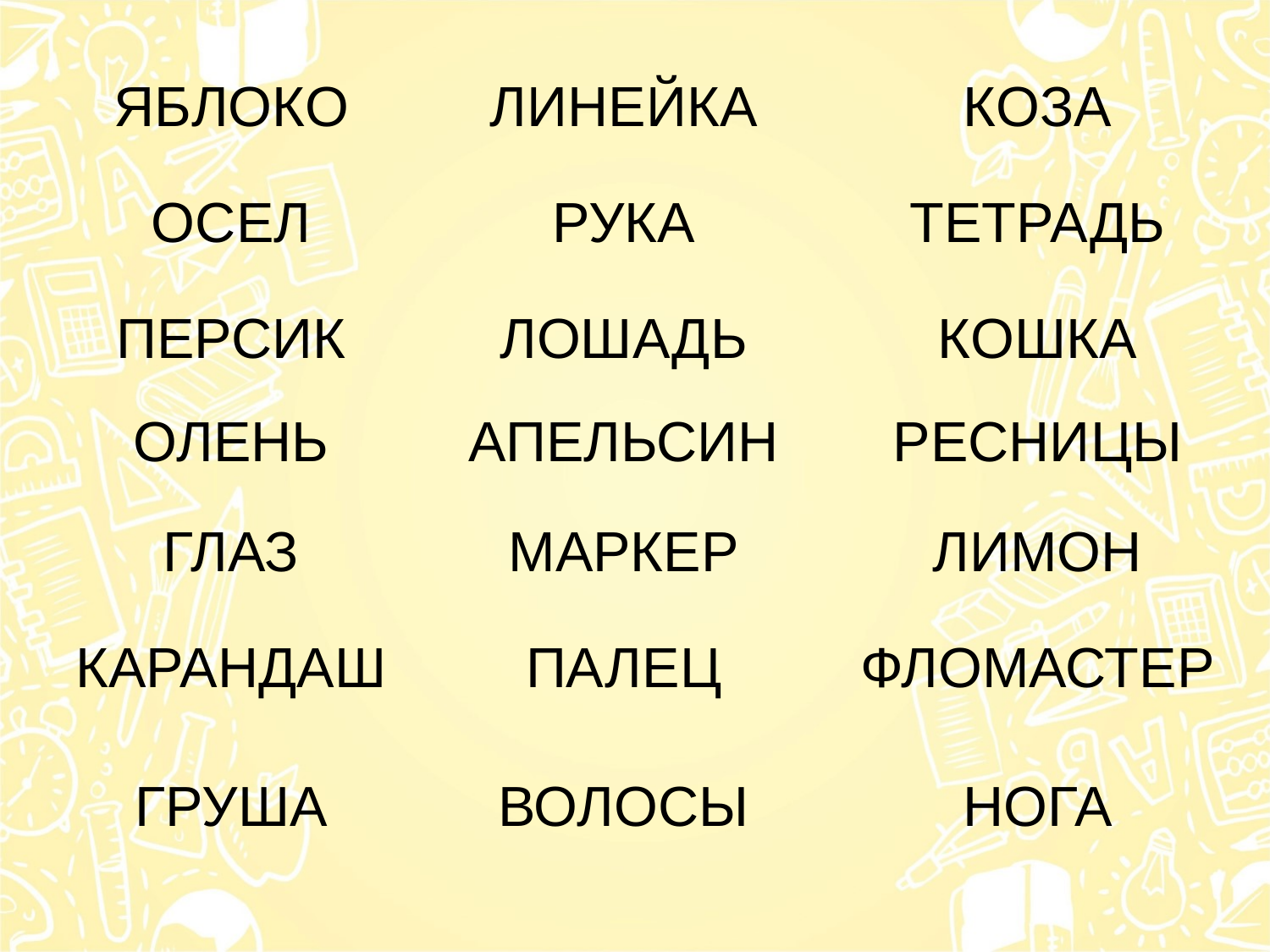

| ЯБЛОКО | ЛИНЕЙКА | КОЗА |
| --- | --- | --- |
| ОСЕЛ | РУКА | ТЕТРАДЬ |
| ПЕРСИК | ЛОШАДЬ | КОШКА |
| ОЛЕНЬ | АПЕЛЬСИН | РЕСНИЦЫ |
| ГЛАЗ | МАРКЕР | ЛИМОН |
| КАРАНДАШ | ПАЛЕЦ | ФЛОМАСТЕР |
| ГРУША | ВОЛОСЫ | НОГА |